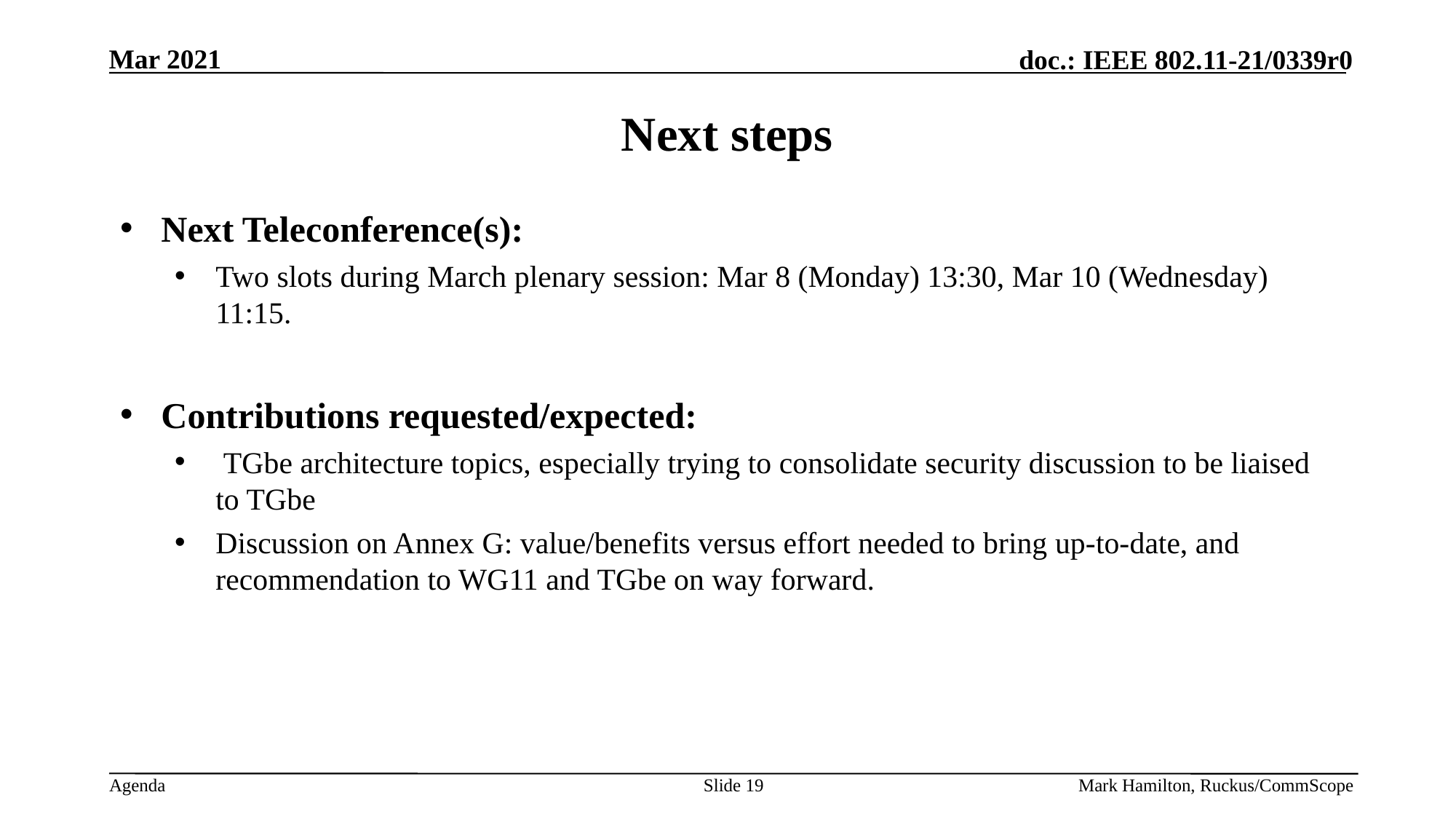

# Next steps
Next Teleconference(s):
Two slots during March plenary session: Mar 8 (Monday) 13:30, Mar 10 (Wednesday) 11:15.

Contributions requested/expected:
 TGbe architecture topics, especially trying to consolidate security discussion to be liaised to TGbe
Discussion on Annex G: value/benefits versus effort needed to bring up-to-date, and recommendation to WG11 and TGbe on way forward.

Slide 19